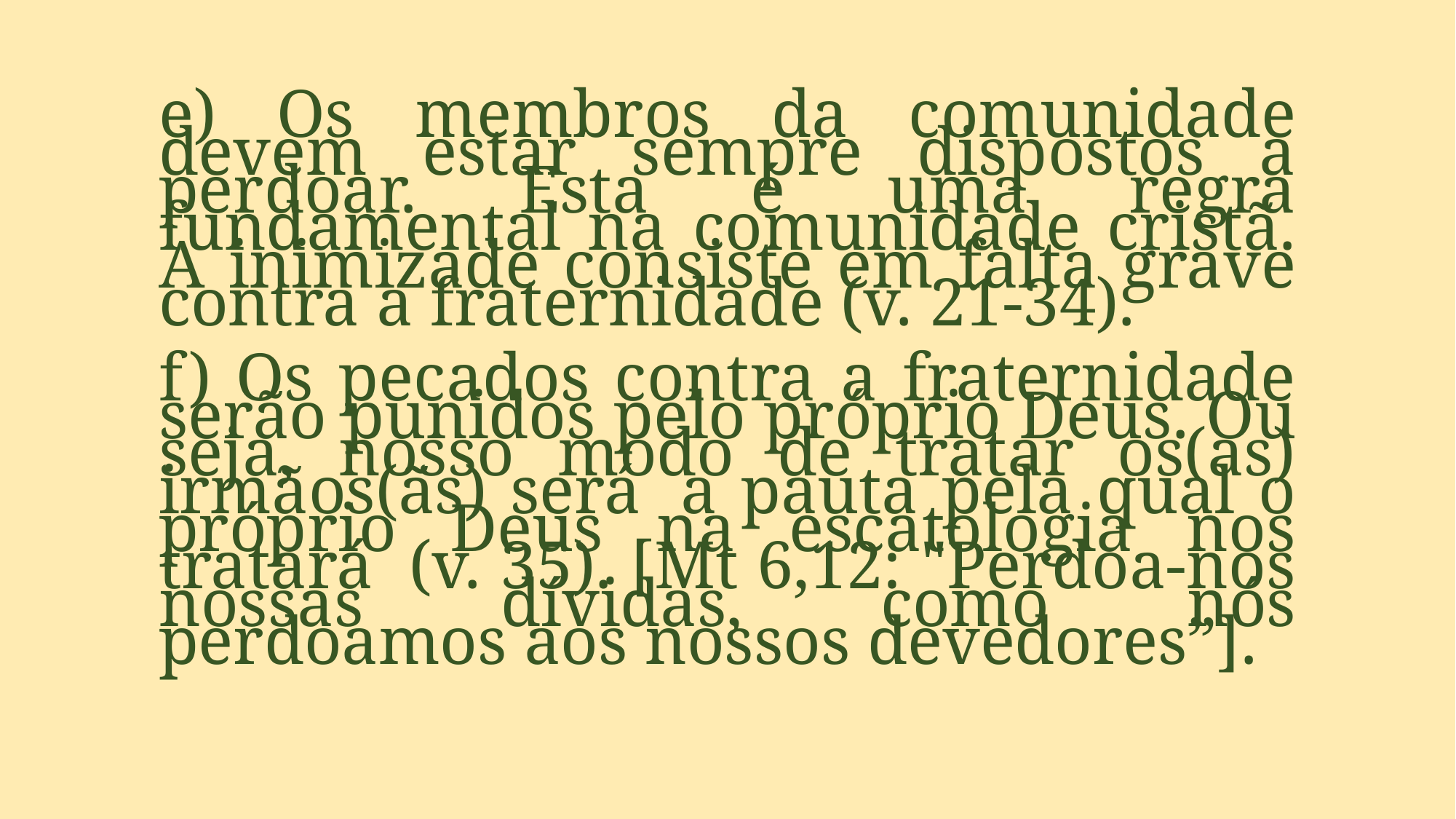

e) Os membros da comunidade devem estar sempre dispostos a perdoar. Esta é uma regra fundamental na comunidade cristã. A inimizade consiste em falta grave contra a fraternidade (v. 21-34).

f) Os pecados contra a fraternidade serão punidos pelo próprio Deus. Ou seja, nosso modo de tratar os(as) irmãos(ãs) será  a pauta pela qual o próprio Deus na escatologia nos tratará  (v. 35). [Mt 6,12: "Perdoa-nos nossas dívidas, como nós perdoamos aos nossos devedores”].